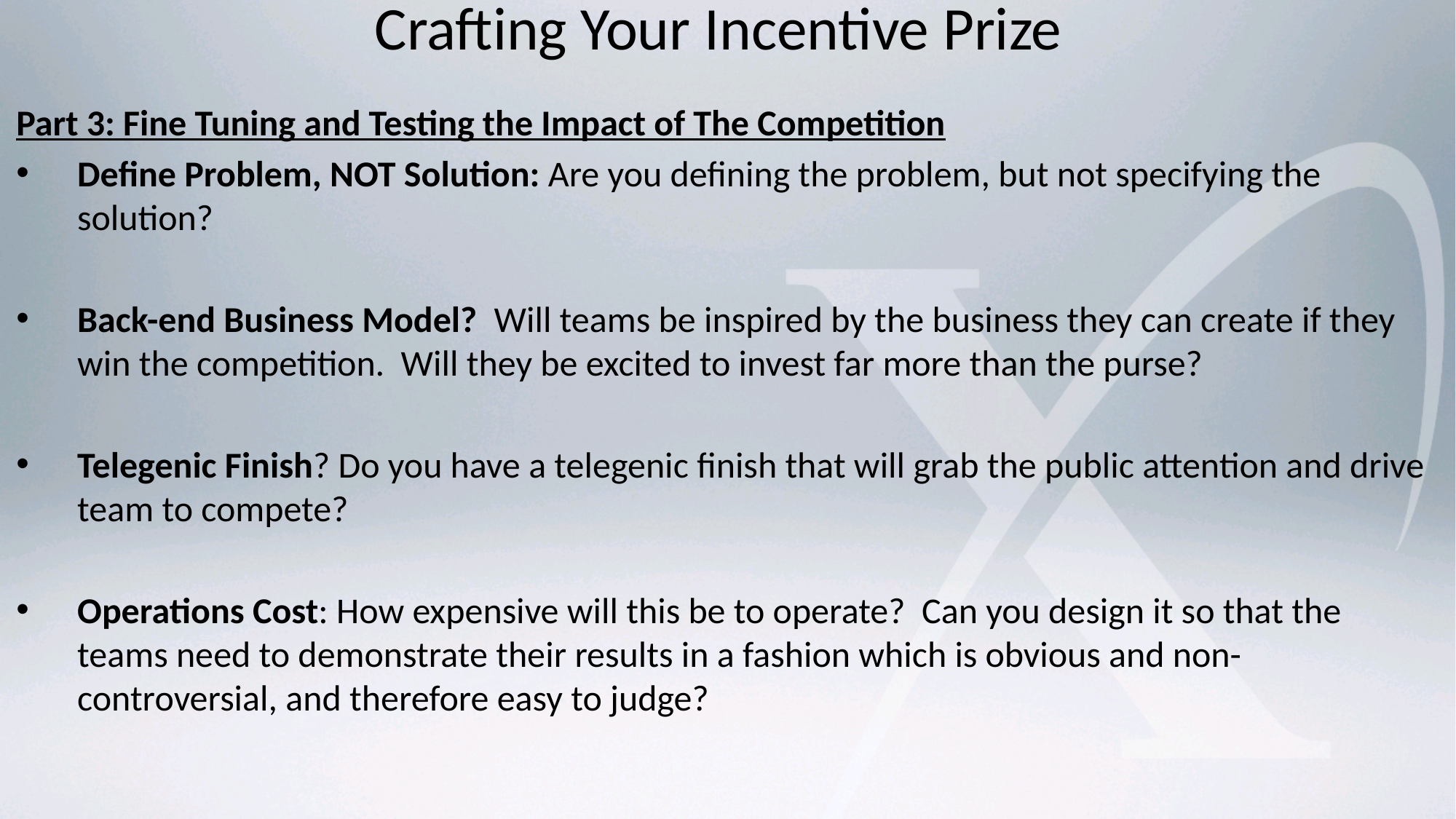

Crafting Your Incentive Prize
Part 3: Fine Tuning and Testing the Impact of The Competition
Define Problem, NOT Solution: Are you defining the problem, but not specifying the solution?

Back-end Business Model?  Will teams be inspired by the business they can create if they win the competition.  Will they be excited to invest far more than the purse?

Telegenic Finish? Do you have a telegenic finish that will grab the public attention and drive team to compete?

Operations Cost: How expensive will this be to operate?  Can you design it so that the teams need to demonstrate their results in a fashion which is obvious and non-controversial, and therefore easy to judge?